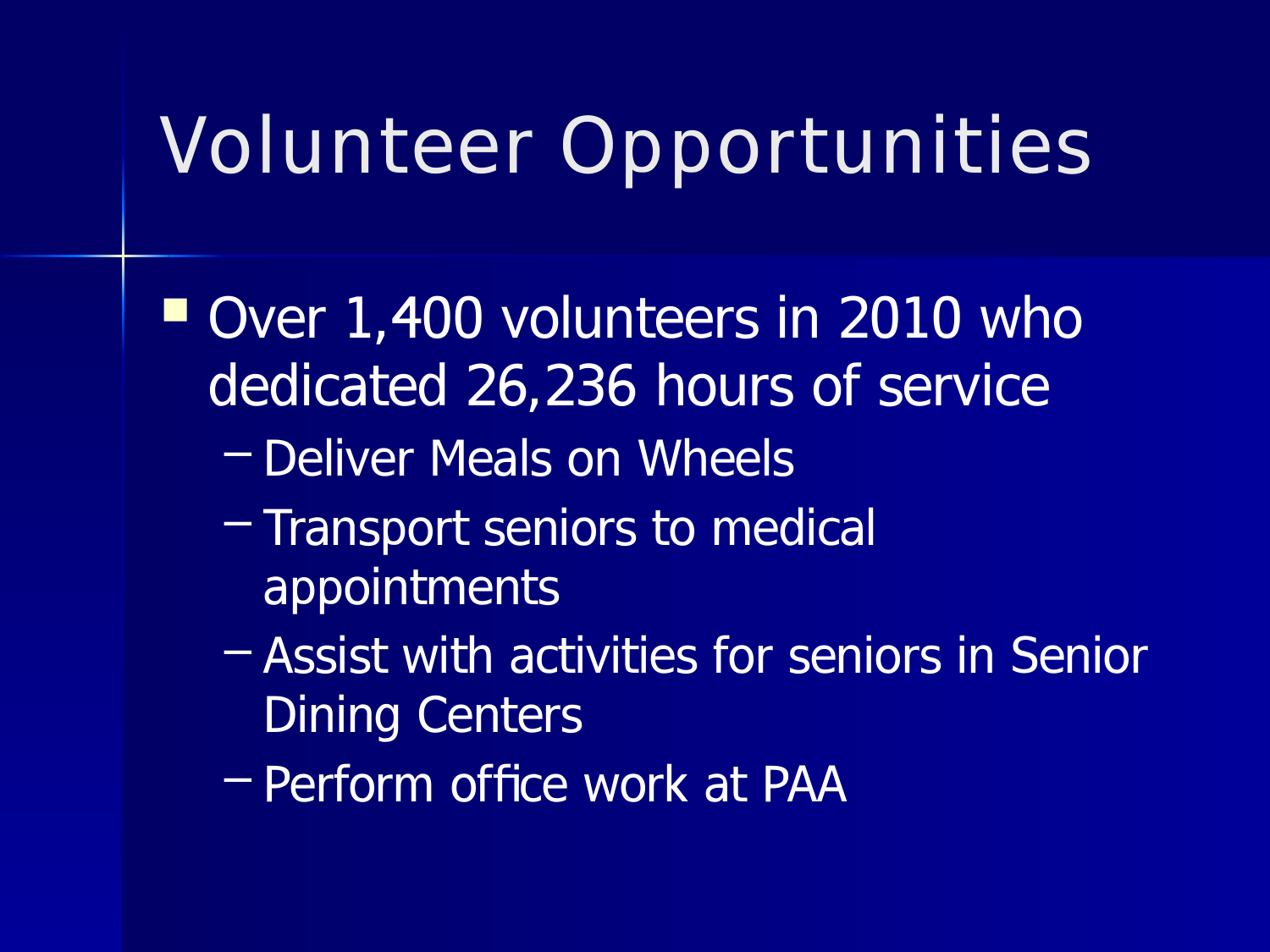

# Volunteer Opportunities
Over 1,400 volunteers in 2010 who dedicated 26,236 hours of service
Deliver Meals on Wheels
Transport seniors to medical appointments
Assist with activities for seniors in Senior Dining Centers
Perform office work at PAA